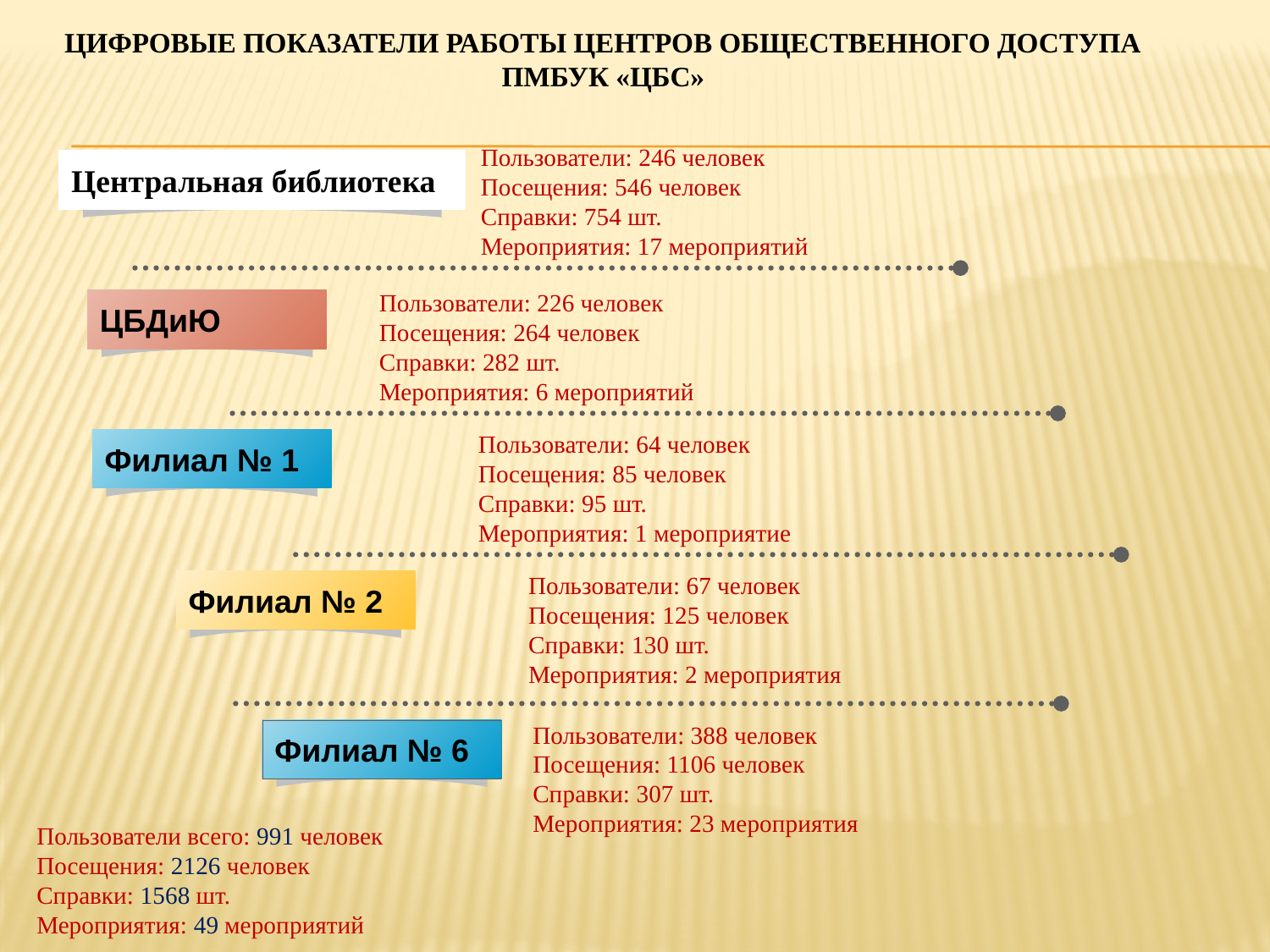

# Цифровые показатели работы Центров общественного доступа ПМБУК «ЦБС»
Пользователи: 246 человек
Посещения: 546 человек
Справки: 754 шт.
Мероприятия: 17 мероприятий
Центральная библиотека

Пользователи: 226 человек
Посещения: 264 человек
Справки: 282 шт.
Мероприятия: 6 мероприятий
ЦБДиЮ

Пользователи: 64 человек
Посещения: 85 человек
Справки: 95 шт.
Мероприятия: 1 мероприятие
Филиал № 1

Пользователи: 67 человек
Посещения: 125 человек
Справки: 130 шт.
Мероприятия: 2 мероприятия
Филиал № 2

Пользователи: 388 человек
Посещения: 1106 человек
Справки: 307 шт.
Мероприятия: 23 мероприятия
Филиал № 6

Пользователи всего: 991 человек
Посещения: 2126 человек
Справки: 1568 шт.
Мероприятия: 49 мероприятий